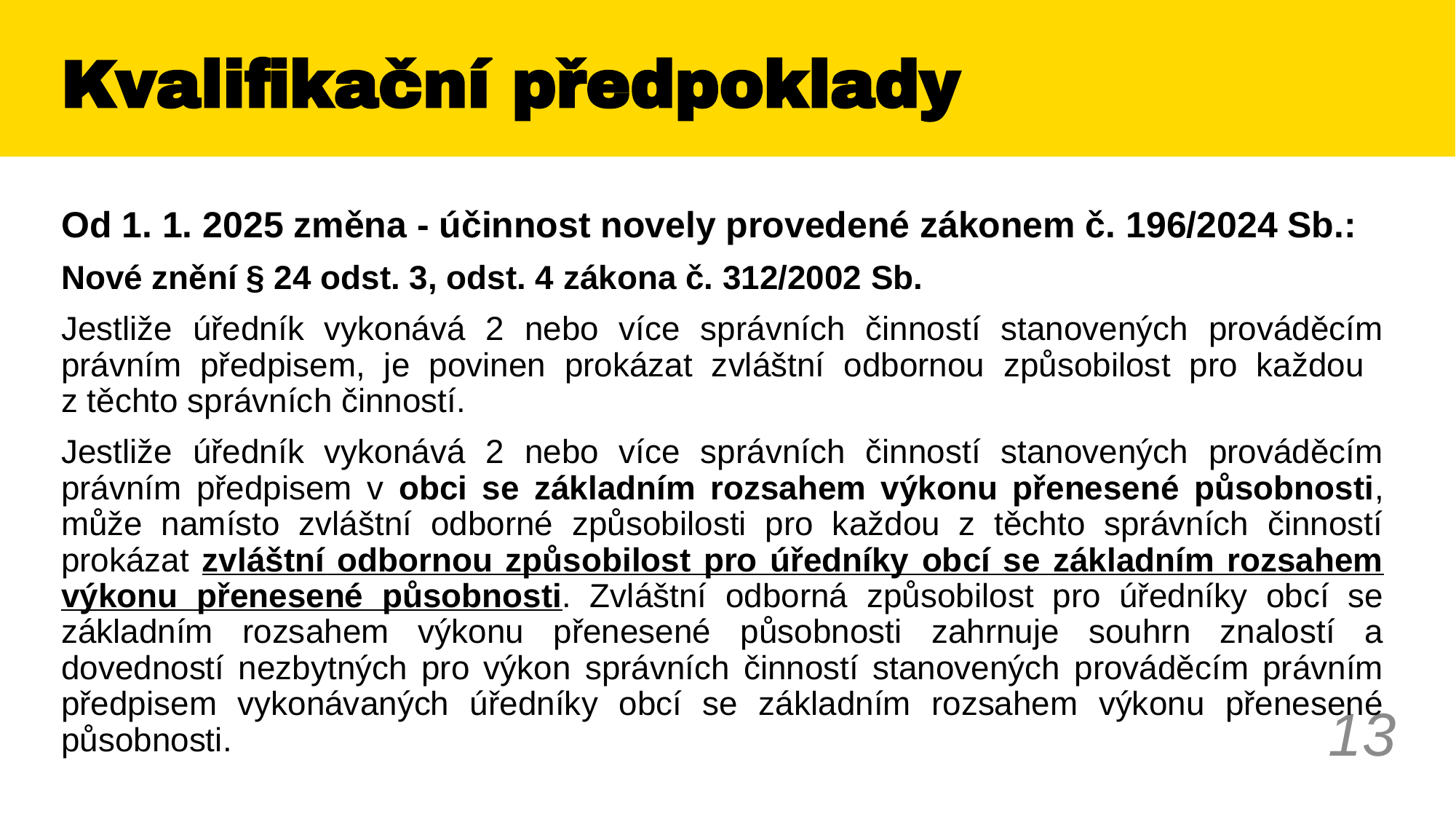

# Kvalifikační předpoklady
Od 1. 1. 2025 změna - účinnost novely provedené zákonem č. 196/2024 Sb.:
Nové znění § 24 odst. 3, odst. 4 zákona č. 312/2002 Sb.
Jestliže úředník vykonává 2 nebo více správních činností stanovených prováděcím právním předpisem, je povinen prokázat zvláštní odbornou způsobilost pro každou
z těchto správních činností.
Jestliže úředník vykonává 2 nebo více správních činností stanovených prováděcím právním předpisem v obci se základním rozsahem výkonu přenesené působnosti, může namísto zvláštní odborné způsobilosti pro každou z těchto správních činností prokázat zvláštní odbornou způsobilost pro úředníky obcí se základním rozsahem výkonu přenesené působnosti. Zvláštní odborná způsobilost pro úředníky obcí se základním rozsahem výkonu přenesené působnosti zahrnuje souhrn znalostí a dovedností nezbytných pro výkon správních činností stanovených prováděcím právním předpisem vykonávaných úředníky obcí se základním rozsahem výkonu přenesené působnosti.
13